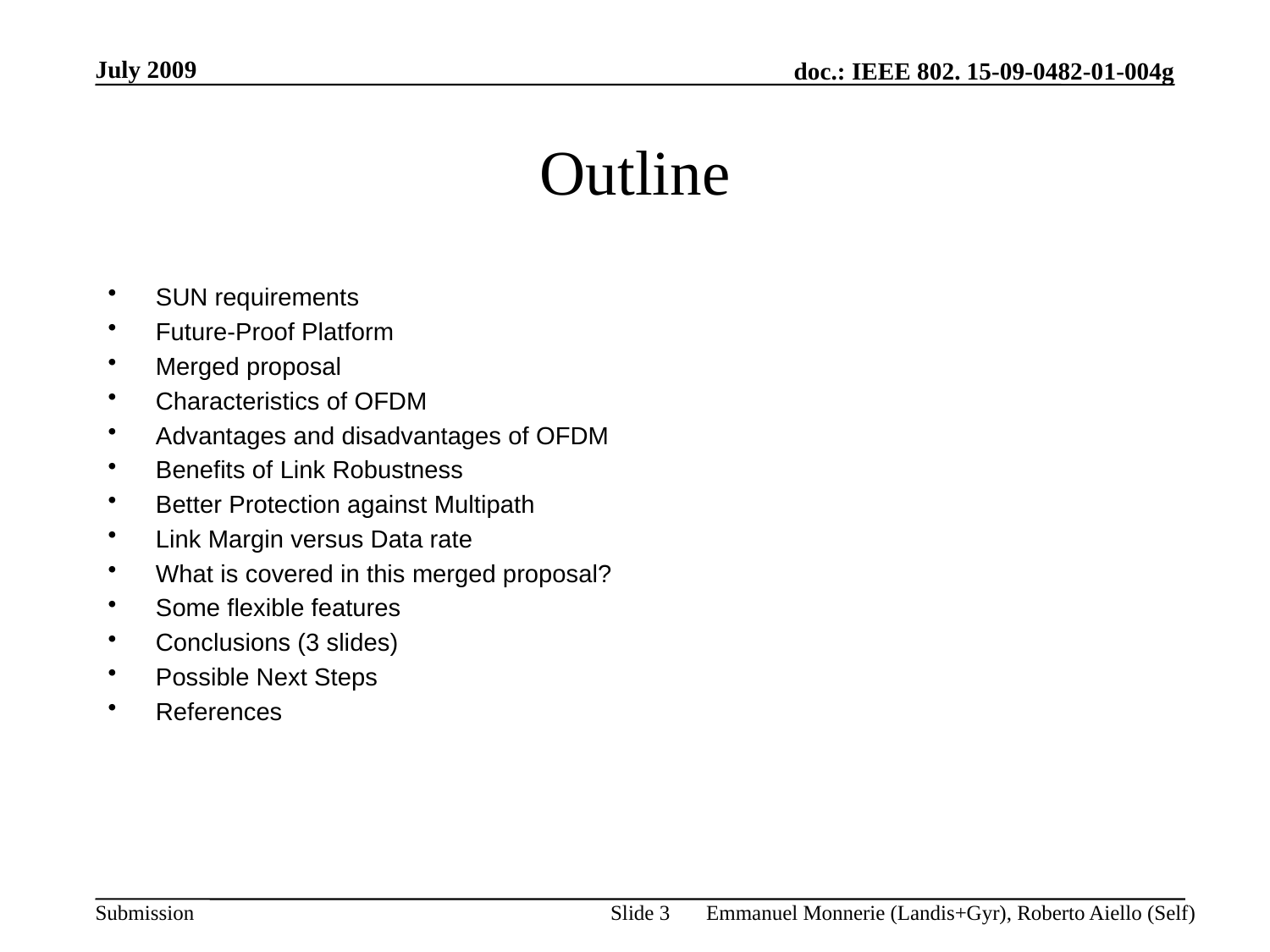

July 2009
# Outline
SUN requirements
Future-Proof Platform
Merged proposal
Characteristics of OFDM
Advantages and disadvantages of OFDM
Benefits of Link Robustness
Better Protection against Multipath
Link Margin versus Data rate
What is covered in this merged proposal?
Some flexible features
Conclusions (3 slides)
Possible Next Steps
References

Slide 3
Emmanuel Monnerie (Landis+Gyr), Roberto Aiello (Self)